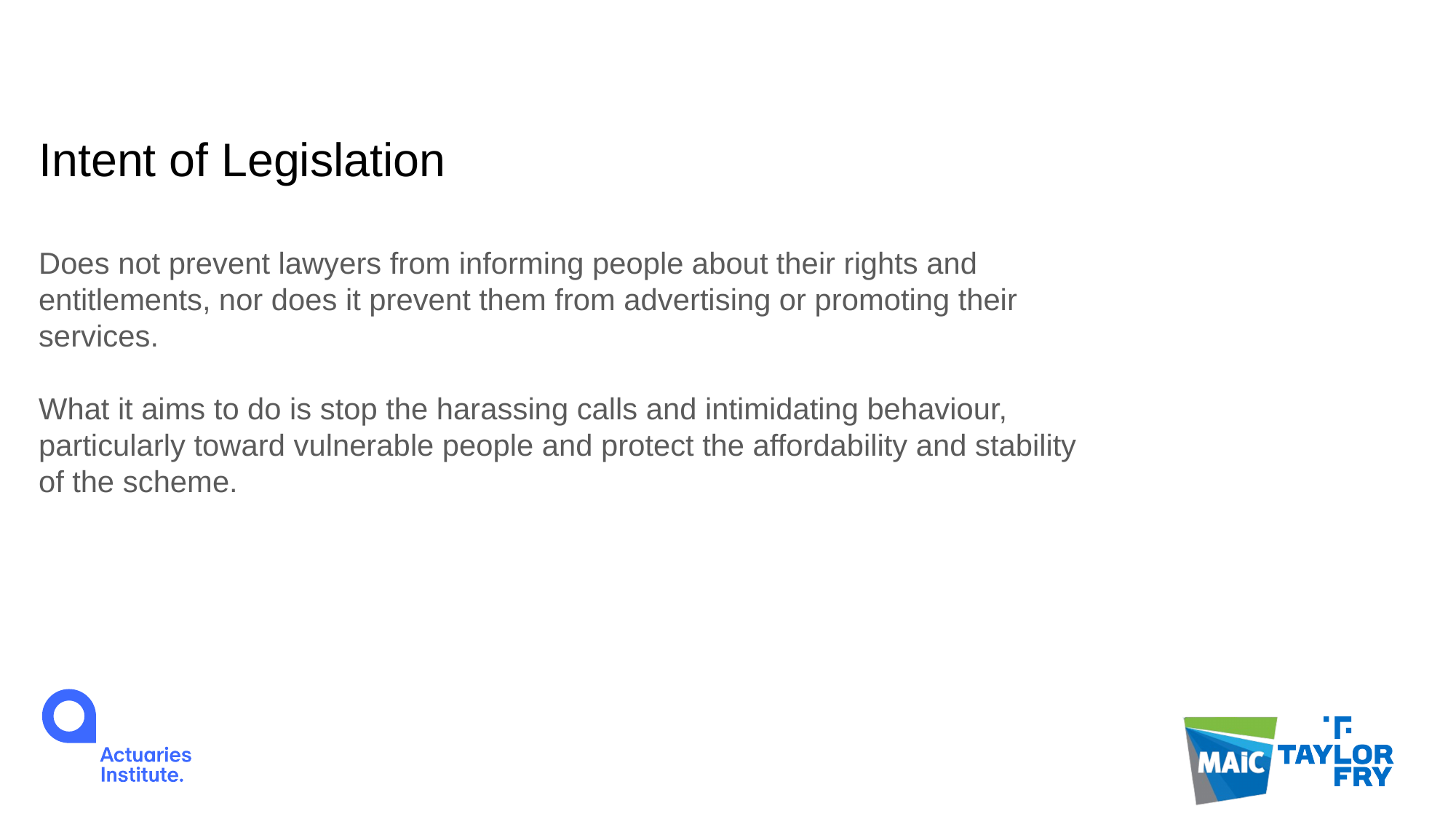

# Intent of Legislation

Does not prevent lawyers from informing people about their rights and entitlements, nor does it prevent them from advertising or promoting their services.
What it aims to do is stop the harassing calls and intimidating behaviour, particularly toward vulnerable people and protect the affordability and stability of the scheme.
5